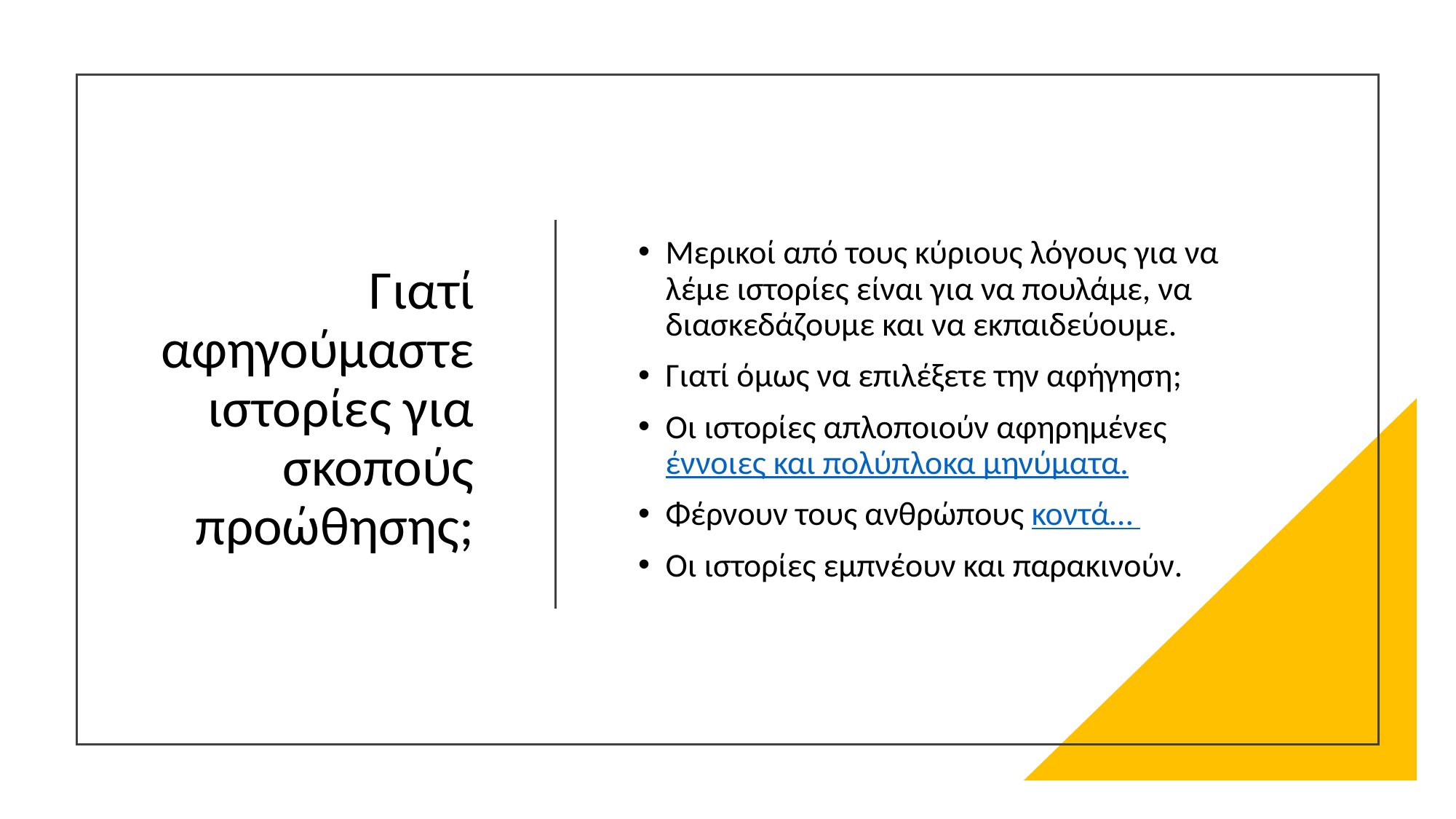

# Γιατί αφηγούμαστε ιστορίες για σκοπούς προώθησης;
Μερικοί από τους κύριους λόγους για να λέμε ιστορίες είναι για να πουλάμε, να διασκεδάζουμε και να εκπαιδεύουμε.
Γιατί όμως να επιλέξετε την αφήγηση;
Οι ιστορίες απλοποιούν αφηρημένες έννοιες και πολύπλοκα μηνύματα.
Φέρνουν τους ανθρώπους κοντά…
Οι ιστορίες εμπνέουν και παρακινούν.